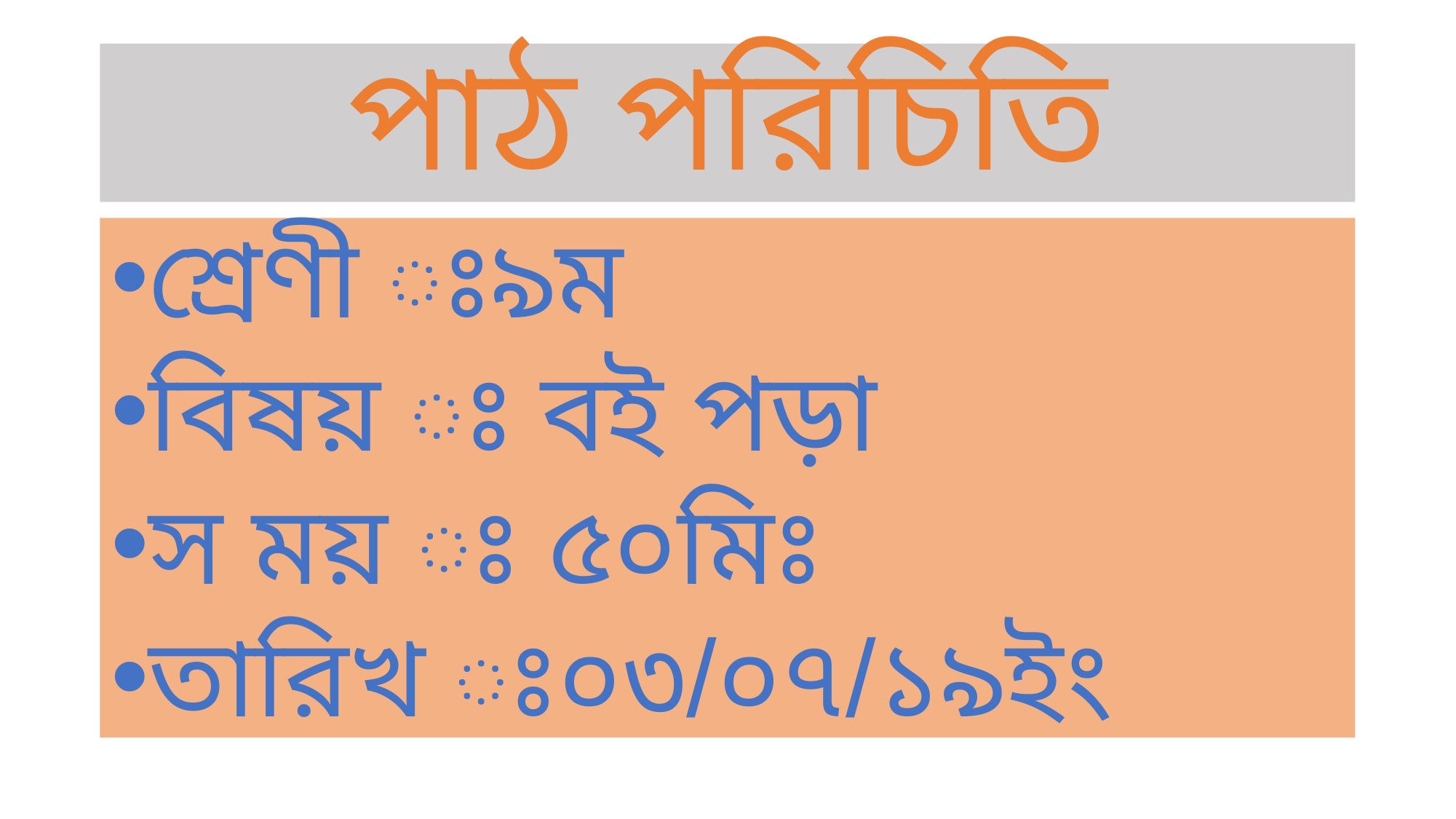

# পাঠ পরিচিতি
শ্রেণী ঃ৯ম
বিষয় ঃ বই পড়া
স ময় ঃ ৫০মিঃ
তারিখ ঃ০৩/০৭/১৯ইং